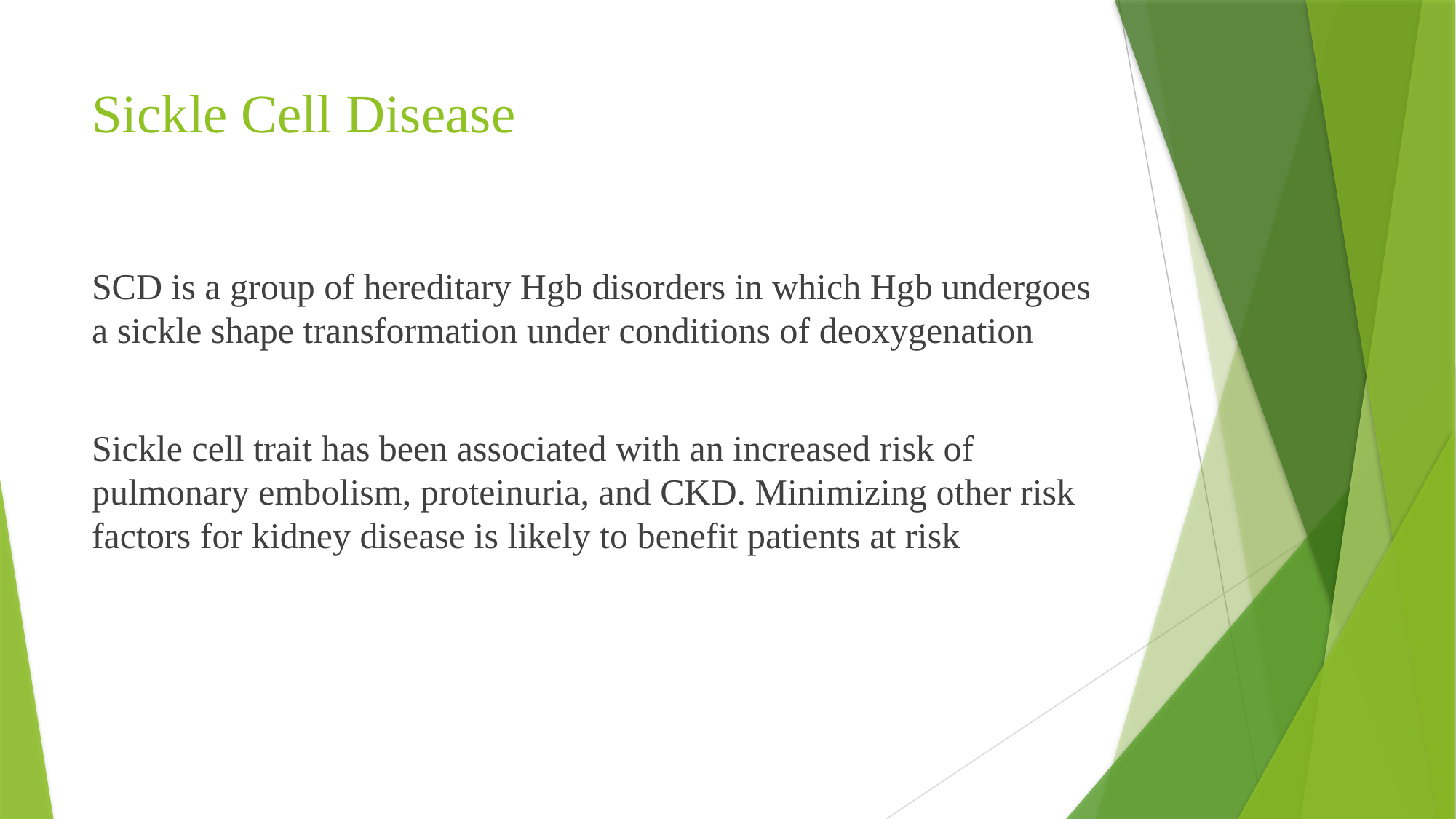

# Sickle Cell Disease
SCD is a group of hereditary Hgb disorders in which Hgb undergoes a sickle shape transformation under conditions of deoxygenation

Sickle cell trait has been associated with an increased risk of pulmonary embolism, proteinuria, and CKD. Minimizing other risk factors for kidney disease is likely to benefit patients at risk